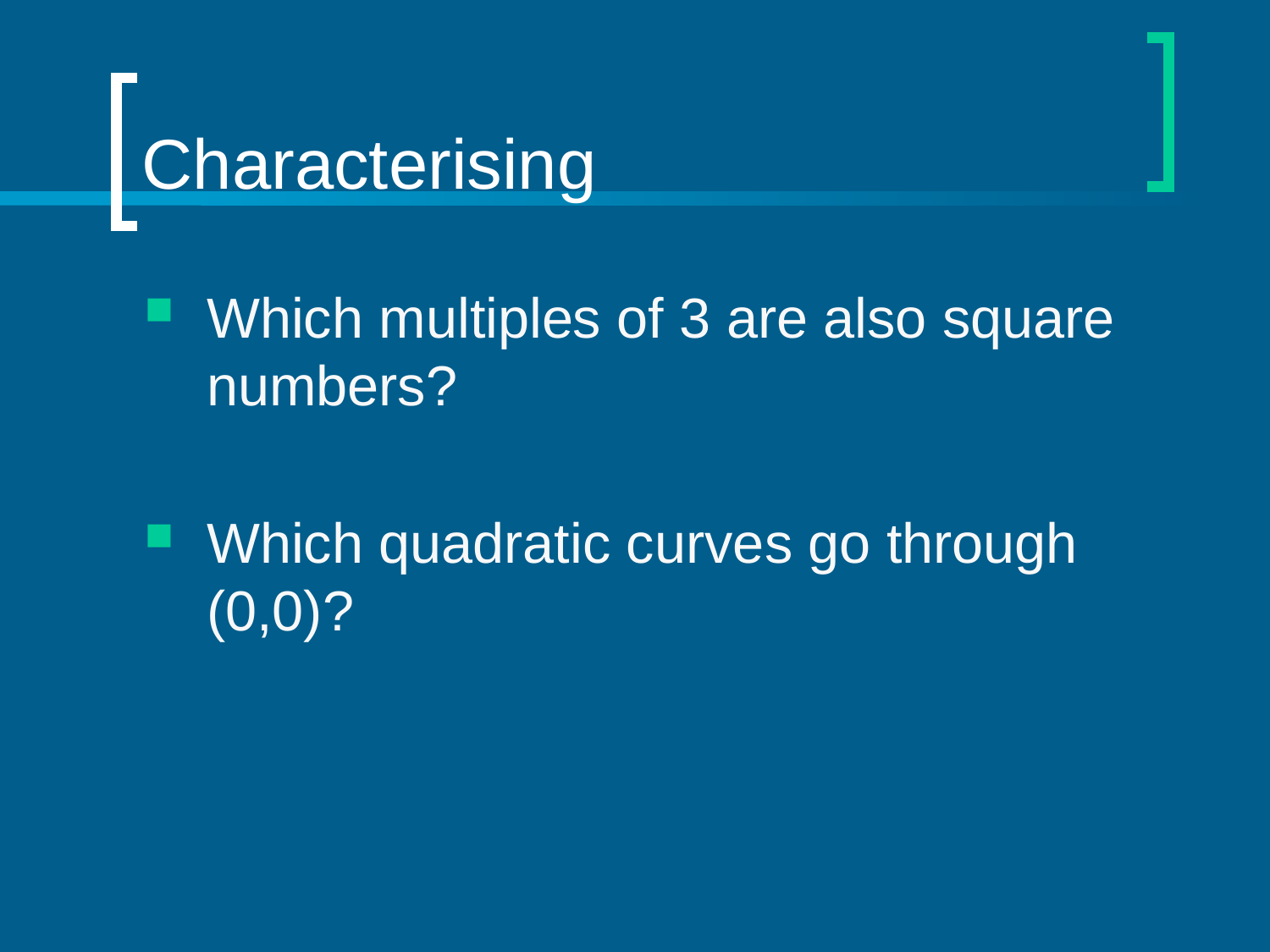

# Characterising
Which multiples of 3 are also square numbers?

Which quadratic curves go through (0,0)?